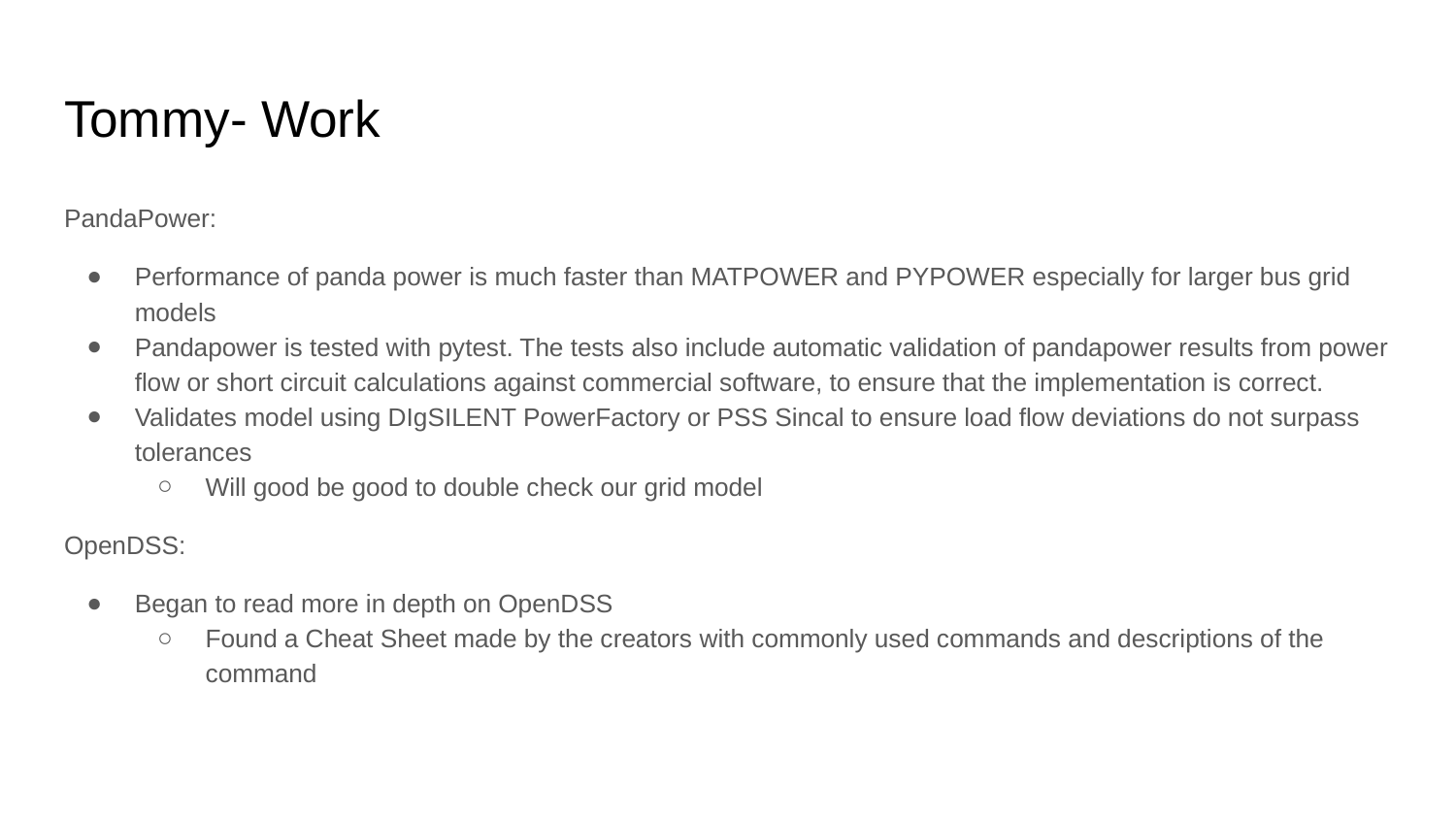

# Tommy- Work
PandaPower:
Performance of panda power is much faster than MATPOWER and PYPOWER especially for larger bus grid models
Pandapower is tested with pytest. The tests also include automatic validation of pandapower results from power flow or short circuit calculations against commercial software, to ensure that the implementation is correct.
Validates model using DIgSILENT PowerFactory or PSS Sincal to ensure load flow deviations do not surpass tolerances
Will good be good to double check our grid model
OpenDSS:
Began to read more in depth on OpenDSS
Found a Cheat Sheet made by the creators with commonly used commands and descriptions of the command